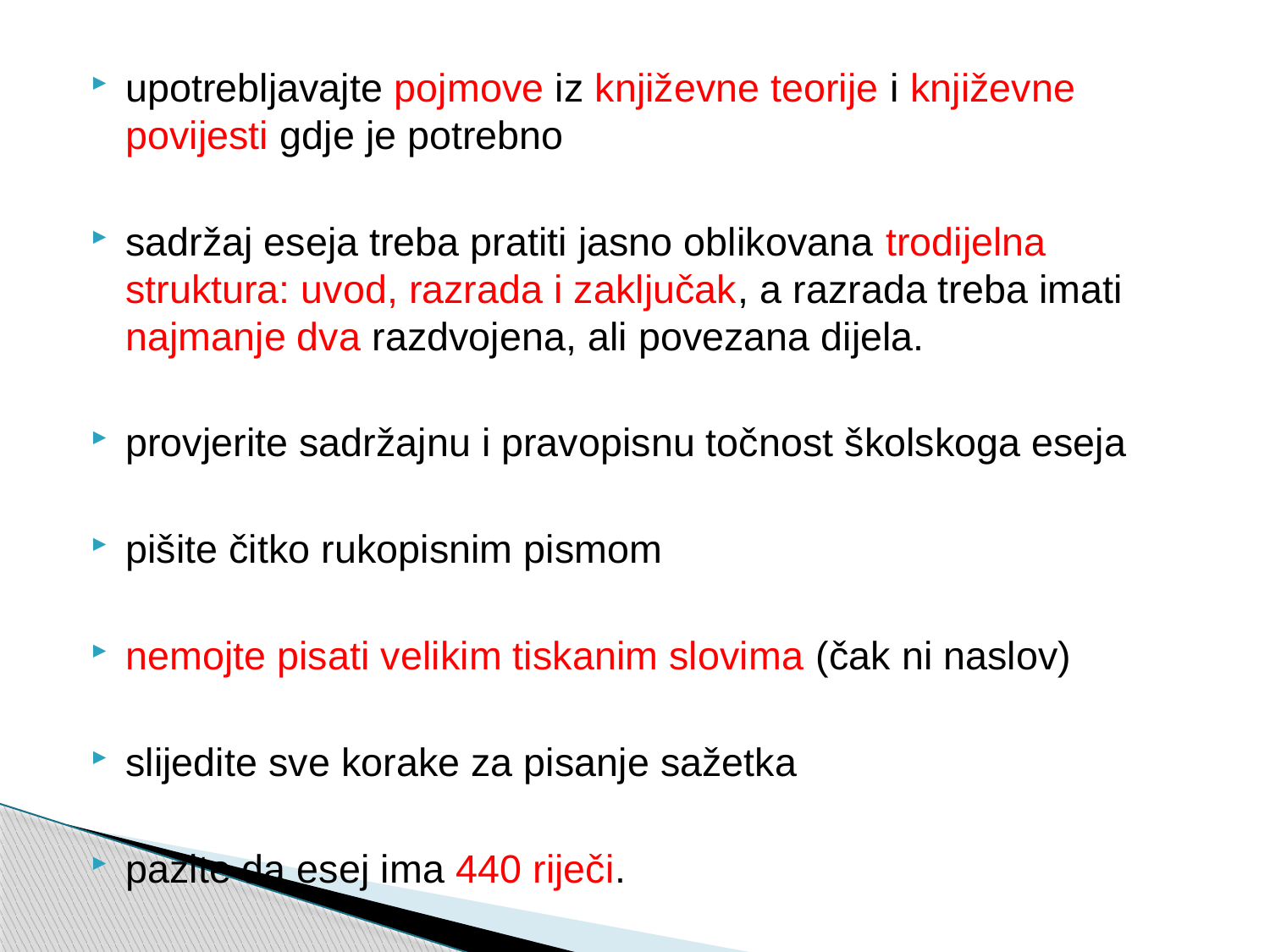

upotrebljavajte pojmove iz književne teorije i književne povijesti gdje je potrebno

sadržaj eseja treba pratiti jasno oblikovana trodijelna struktura: uvod, razrada i zaključak, a razrada treba imati najmanje dva razdvojena, ali povezana dijela.

provjerite sadržajnu i pravopisnu točnost školskoga eseja

pišite čitko rukopisnim pismom

nemojte pisati velikim tiskanim slovima (čak ni naslov)

slijedite sve korake za pisanje sažetka

pazite da esej ima 440 riječi.